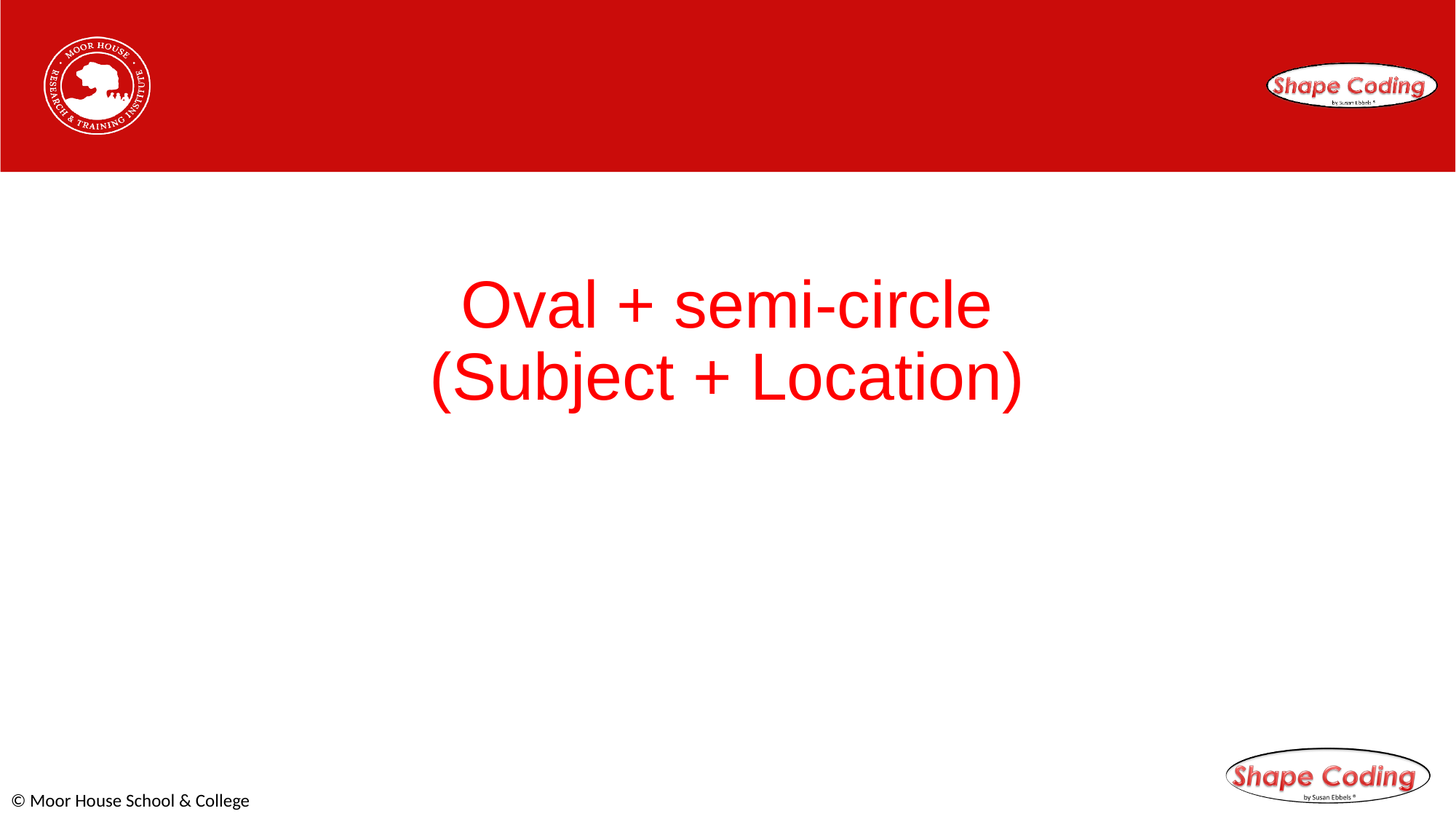

# Oval + semi-circle (Subject + Location)